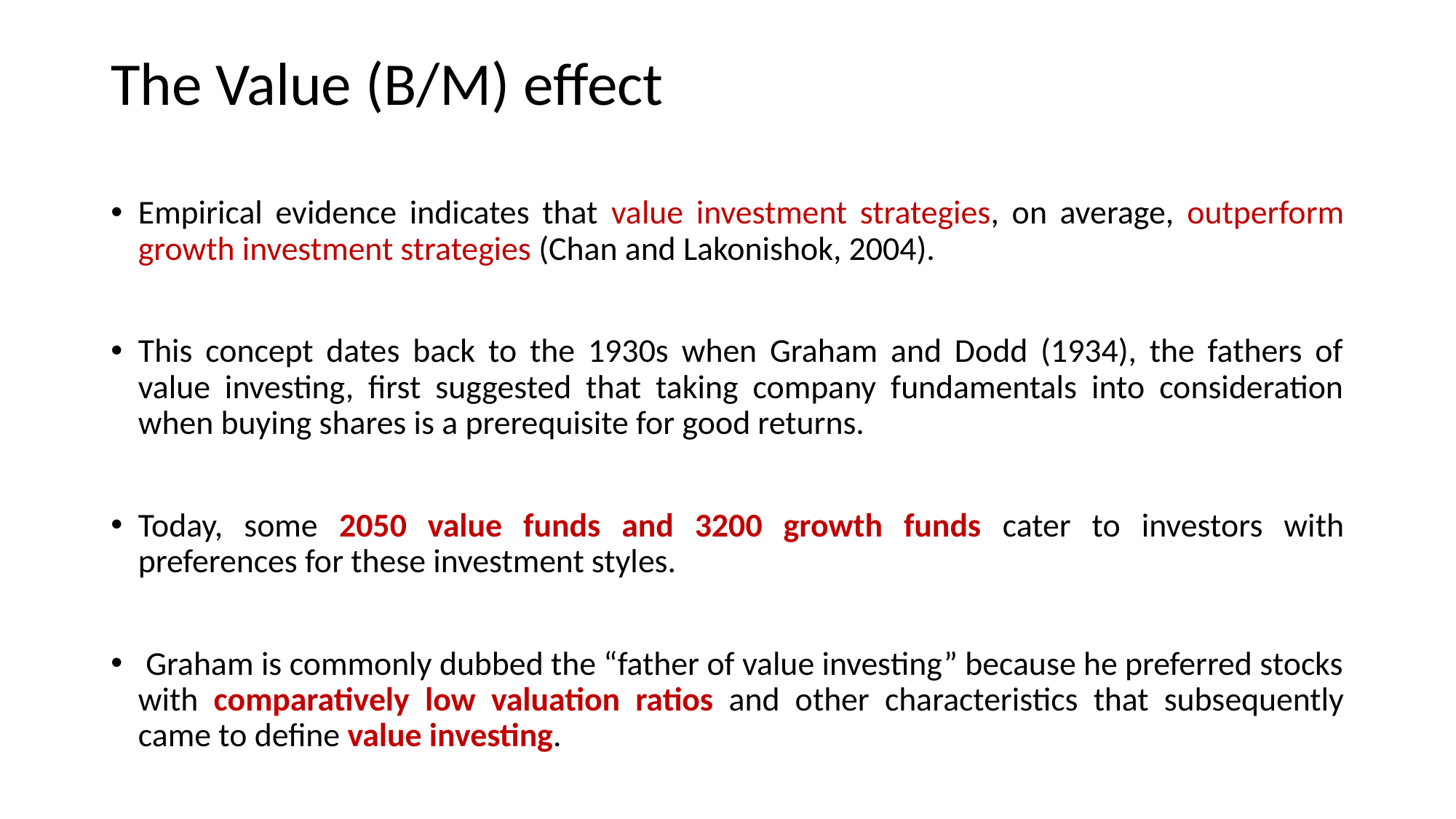

# The Value (B/M) effect
Empirical evidence indicates that value investment strategies, on average, outperform growth investment strategies (Chan and Lakonishok, 2004).

This concept dates back to the 1930s when Graham and Dodd (1934), the fathers of value investing, first suggested that taking company fundamentals into consideration when buying shares is a prerequisite for good returns.

Today, some 2050 value funds and 3200 growth funds cater to investors with preferences for these investment styles.

 Graham is commonly dubbed the “father of value investing” because he preferred stocks with comparatively low valuation ratios and other characteristics that subsequently came to deﬁne value investing.